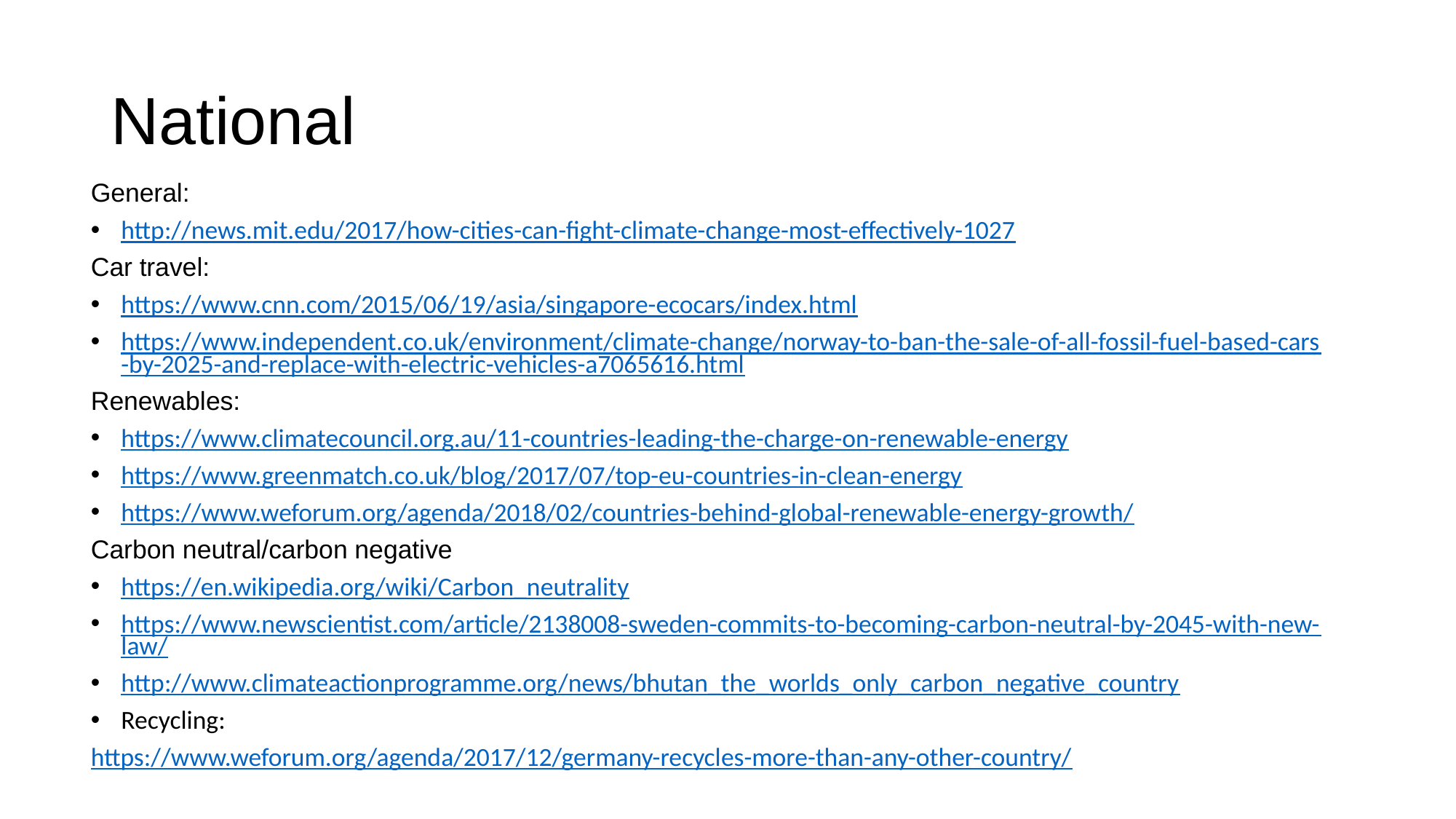

# National
General:
http://news.mit.edu/2017/how-cities-can-fight-climate-change-most-effectively-1027
Car travel:
https://www.cnn.com/2015/06/19/asia/singapore-ecocars/index.html
https://www.independent.co.uk/environment/climate-change/norway-to-ban-the-sale-of-all-fossil-fuel-based-cars-by-2025-and-replace-with-electric-vehicles-a7065616.html
Renewables:
https://www.climatecouncil.org.au/11-countries-leading-the-charge-on-renewable-energy
https://www.greenmatch.co.uk/blog/2017/07/top-eu-countries-in-clean-energy
https://www.weforum.org/agenda/2018/02/countries-behind-global-renewable-energy-growth/
Carbon neutral/carbon negative
https://en.wikipedia.org/wiki/Carbon_neutrality
https://www.newscientist.com/article/2138008-sweden-commits-to-becoming-carbon-neutral-by-2045-with-new-law/
http://www.climateactionprogramme.org/news/bhutan_the_worlds_only_carbon_negative_country
Recycling:
https://www.weforum.org/agenda/2017/12/germany-recycles-more-than-any-other-country/